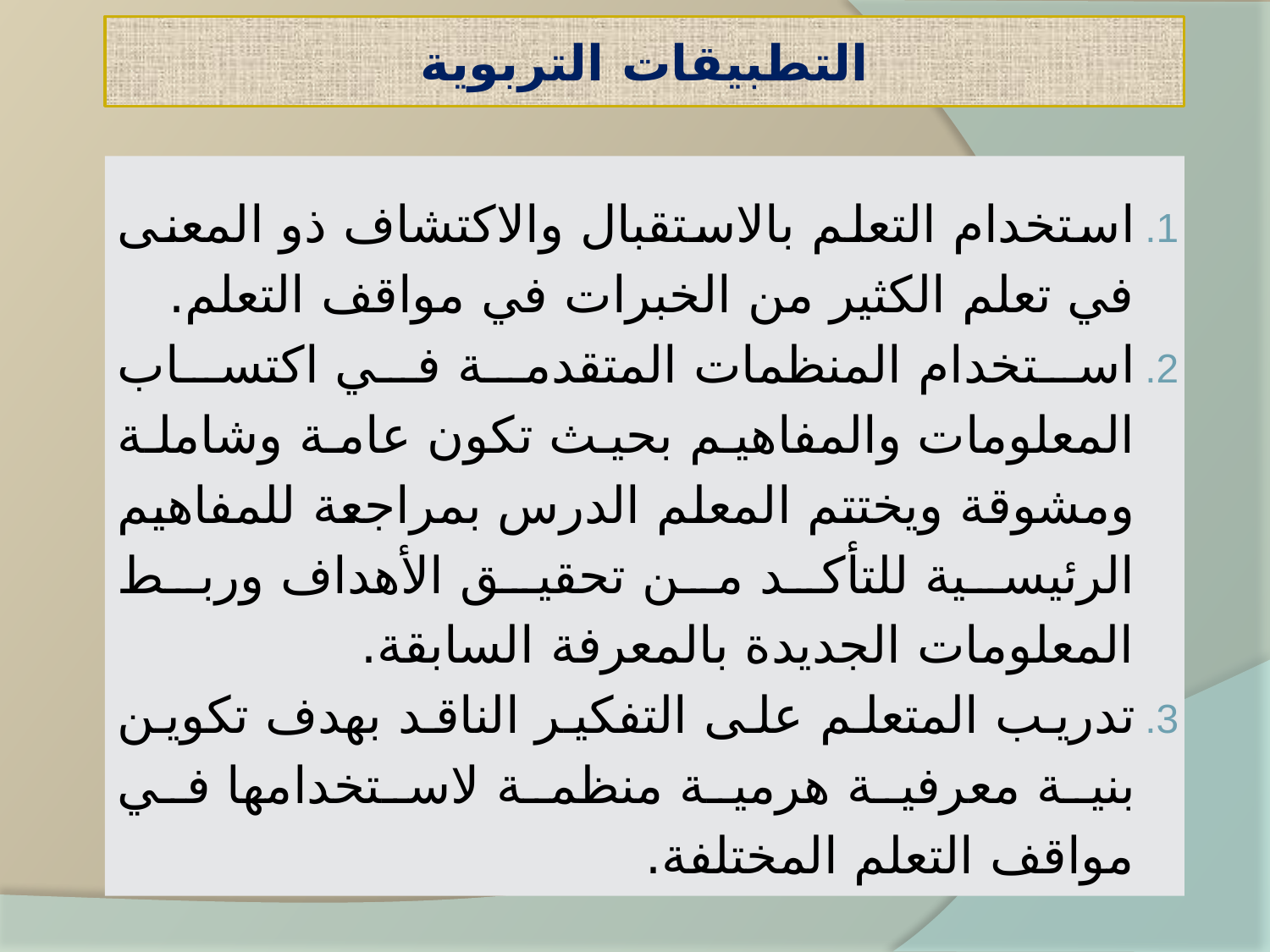

# التطبيقات التربوية

استخدام التعلم بالاستقبال والاكتشاف ذو المعنى في تعلم الكثير من الخبرات في مواقف التعلم.
استخدام المنظمات المتقدمة في اكتساب المعلومات والمفاهيم بحيث تكون عامة وشاملة ومشوقة ويختتم المعلم الدرس بمراجعة للمفاهيم الرئيسية للتأكد من تحقيق الأهداف وربط المعلومات الجديدة بالمعرفة السابقة.
تدريب المتعلم على التفكير الناقد بهدف تكوين بنية معرفية هرمية منظمة لاستخدامها في مواقف التعلم المختلفة.